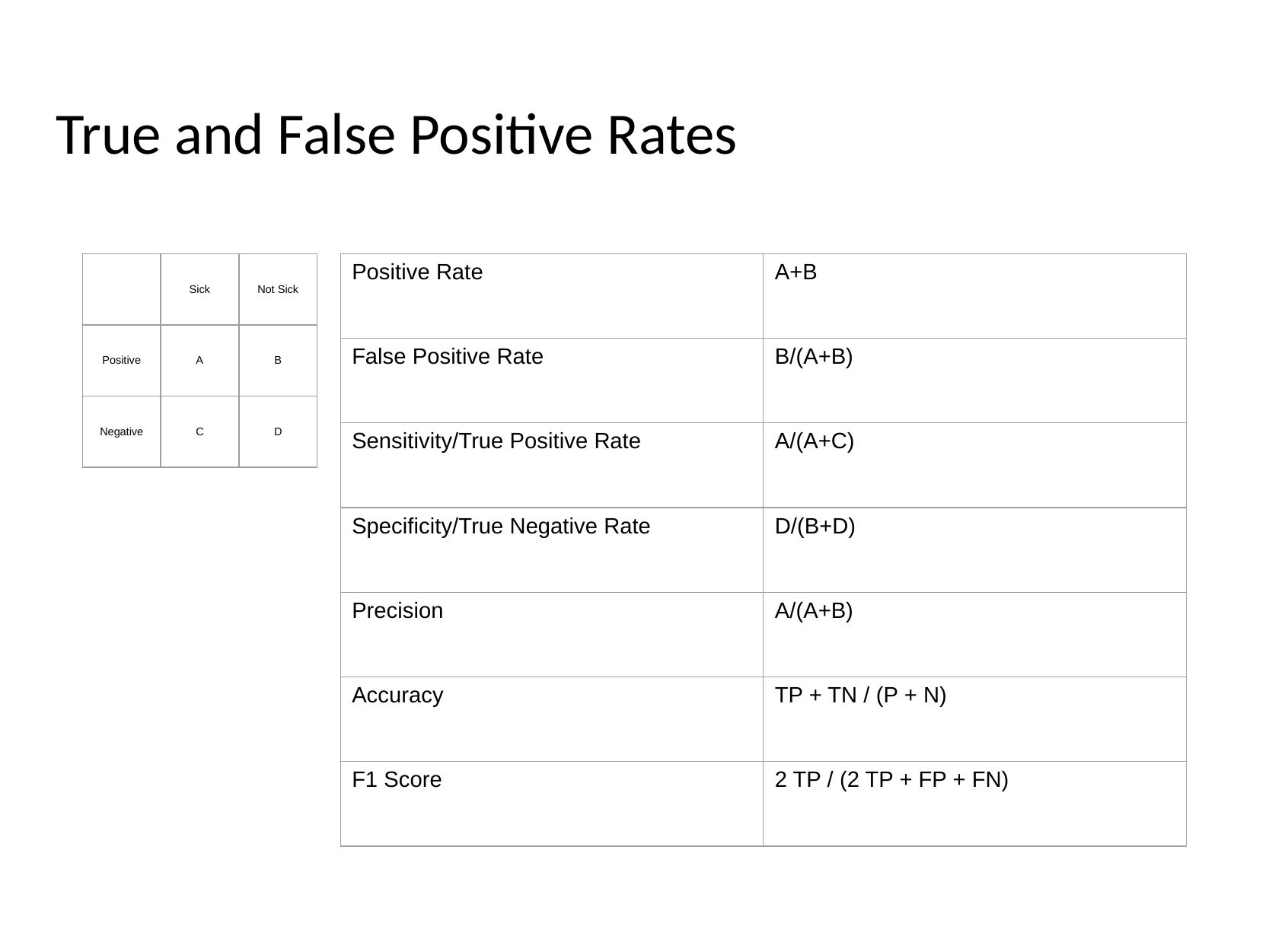

# True and False Positive Rates
|  | Sick | Not Sick |
| --- | --- | --- |
| Positive | A | B |
| Negative | C | D |
| Positive Rate | A+B |
| --- | --- |
| False Positive Rate | B/(A+B) |
| Sensitivity/True Positive Rate | A/(A+C) |
| Specificity/True Negative Rate | D/(B+D) |
| Precision | A/(A+B) |
| Accuracy | TP + TN / (P + N) |
| F1 Score | 2 TP / (2 TP + FP + FN) |